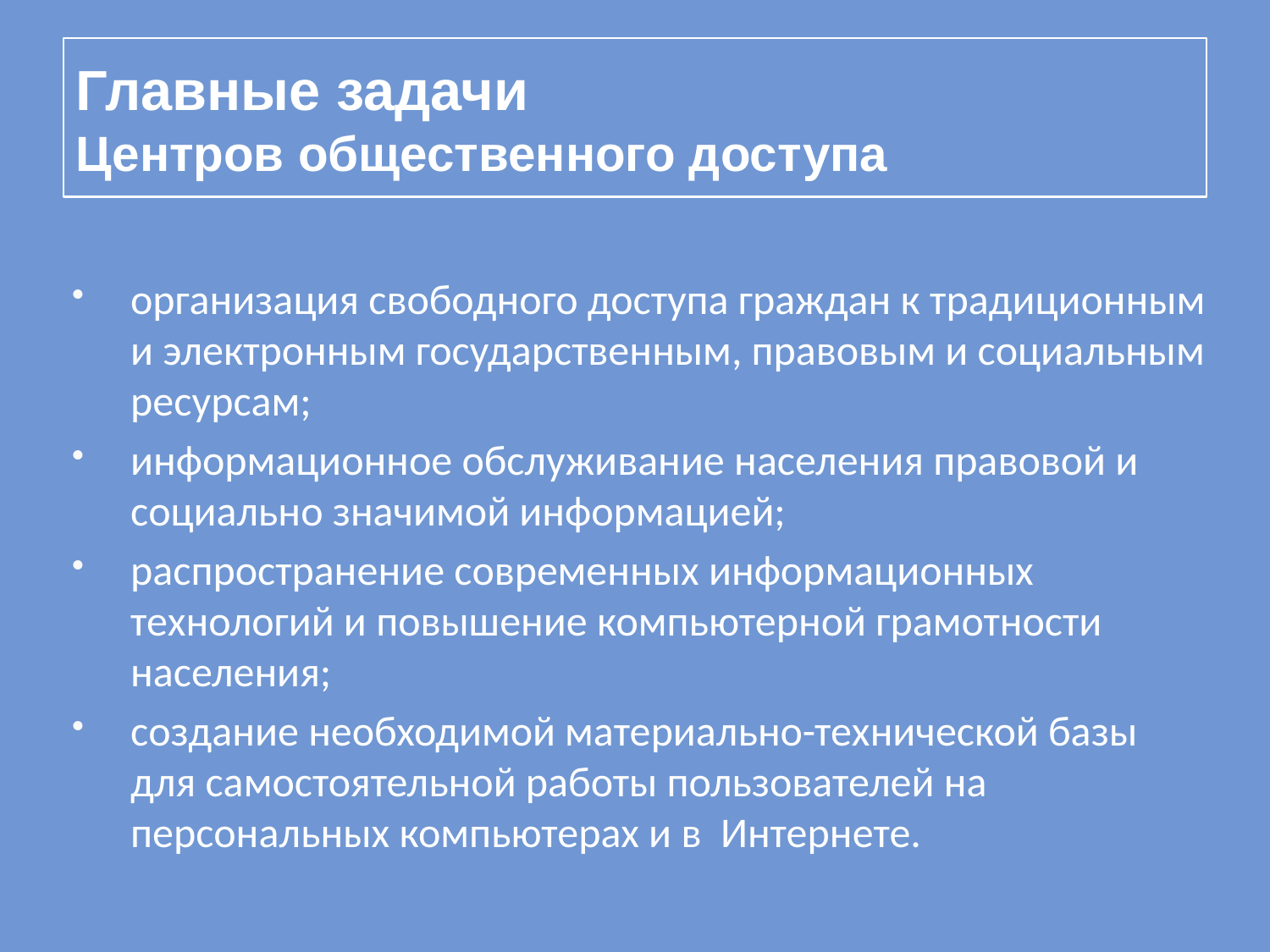

# Главные задачи Центров общественного доступа
организация свободного доступа граждан к традиционным и электронным государственным, правовым и социальным ресурсам;
информационное обслуживание населения правовой и социально значимой информацией;
распространение современных информационных технологий и повышение компьютерной грамотности населения;
создание необходимой материально-технической базы для самостоятельной работы пользователей на персональных компьютерах и в  Интернете.